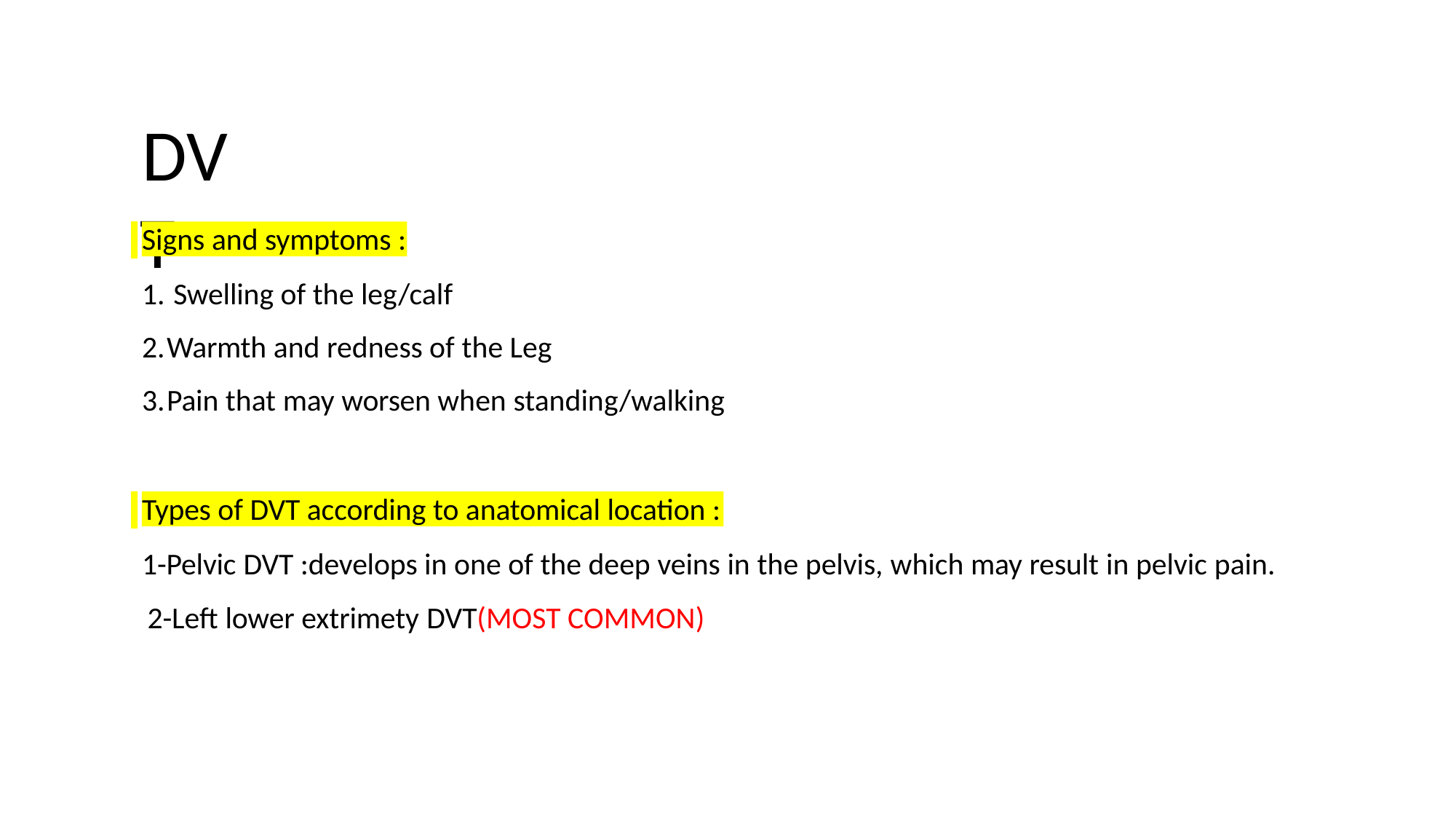

# DVT

Signs and symptoms :
Swelling of the leg/calf
Warmth and redness of the Leg
Pain that may worsen when standing/walking

Types of DVT according to anatomical location :
1-Pelvic DVT :develops in one of the deep veins in the pelvis, which may result in pelvic pain.  2-Left lower extrimety DVT(MOST COMMON)